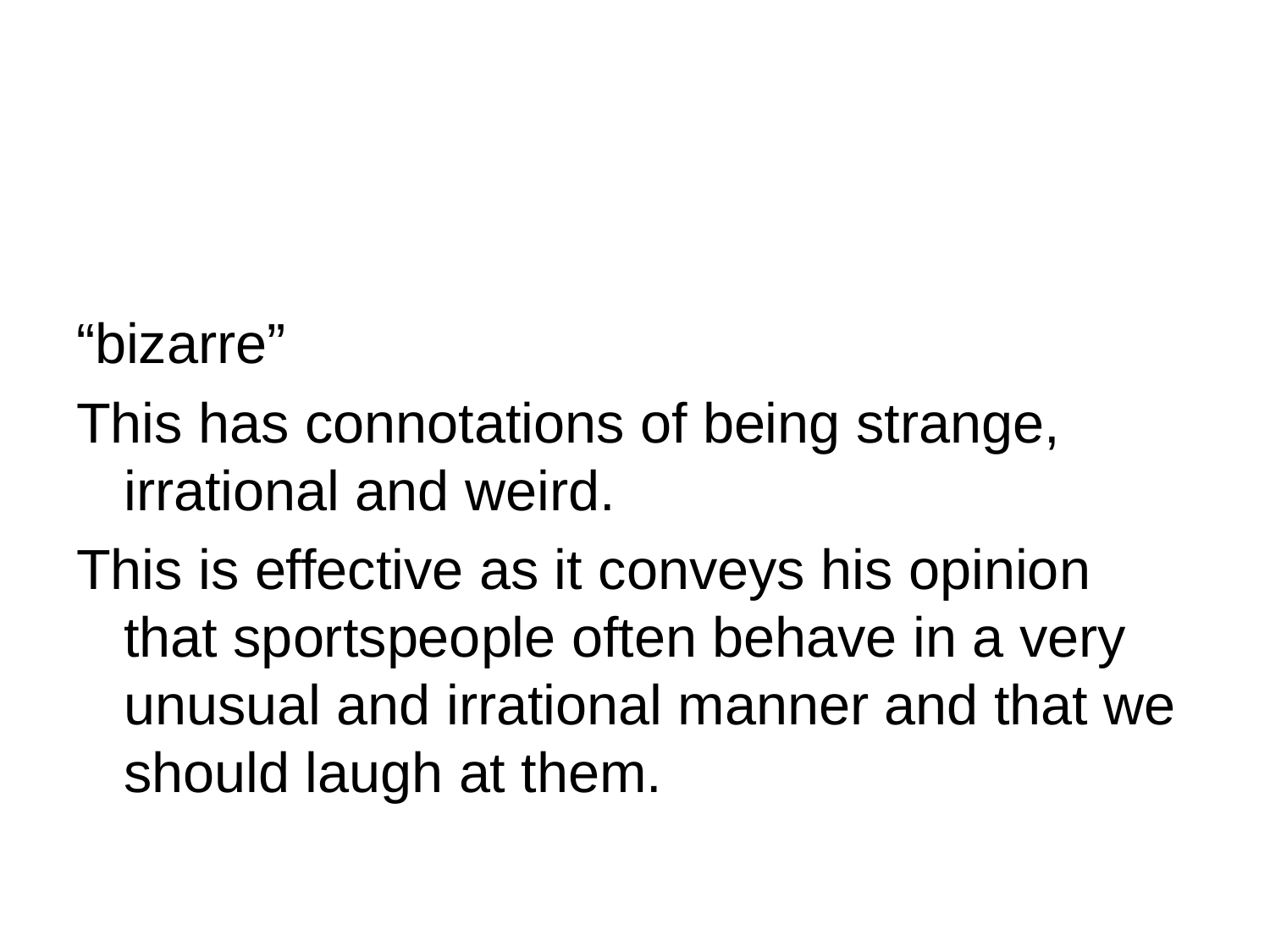

#

“bizarre”
This has connotations of being strange, irrational and weird.
This is effective as it conveys his opinion that sportspeople often behave in a very unusual and irrational manner and that we should laugh at them.